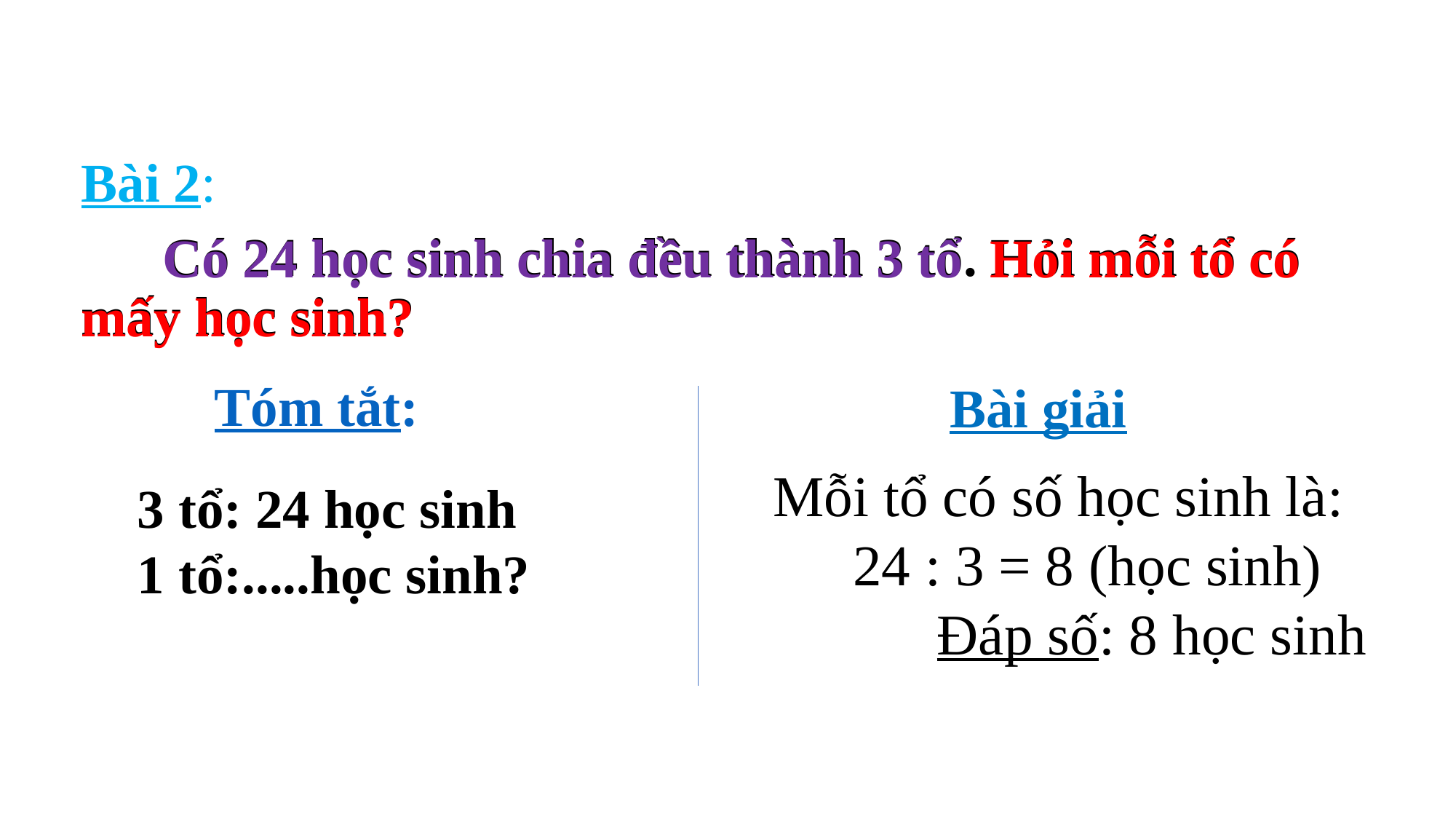

Bài 2:
      Có 24 học sinh chia đều thành 3 tổ. Hỏi mỗi tổ có mấy học sinh?
Hỏi mỗi tổ có
Có 24 học sinh
chia đều thành 3 tổ
mấy học sinh?
Tóm tắt:
Bài giải
Mỗi tổ có số học sinh là:
    24 : 3 = 8 (học sinh)
             Đáp số: 8 học sinh
 3 tổ: 24 học sinh
 1 tổ:.....học sinh?